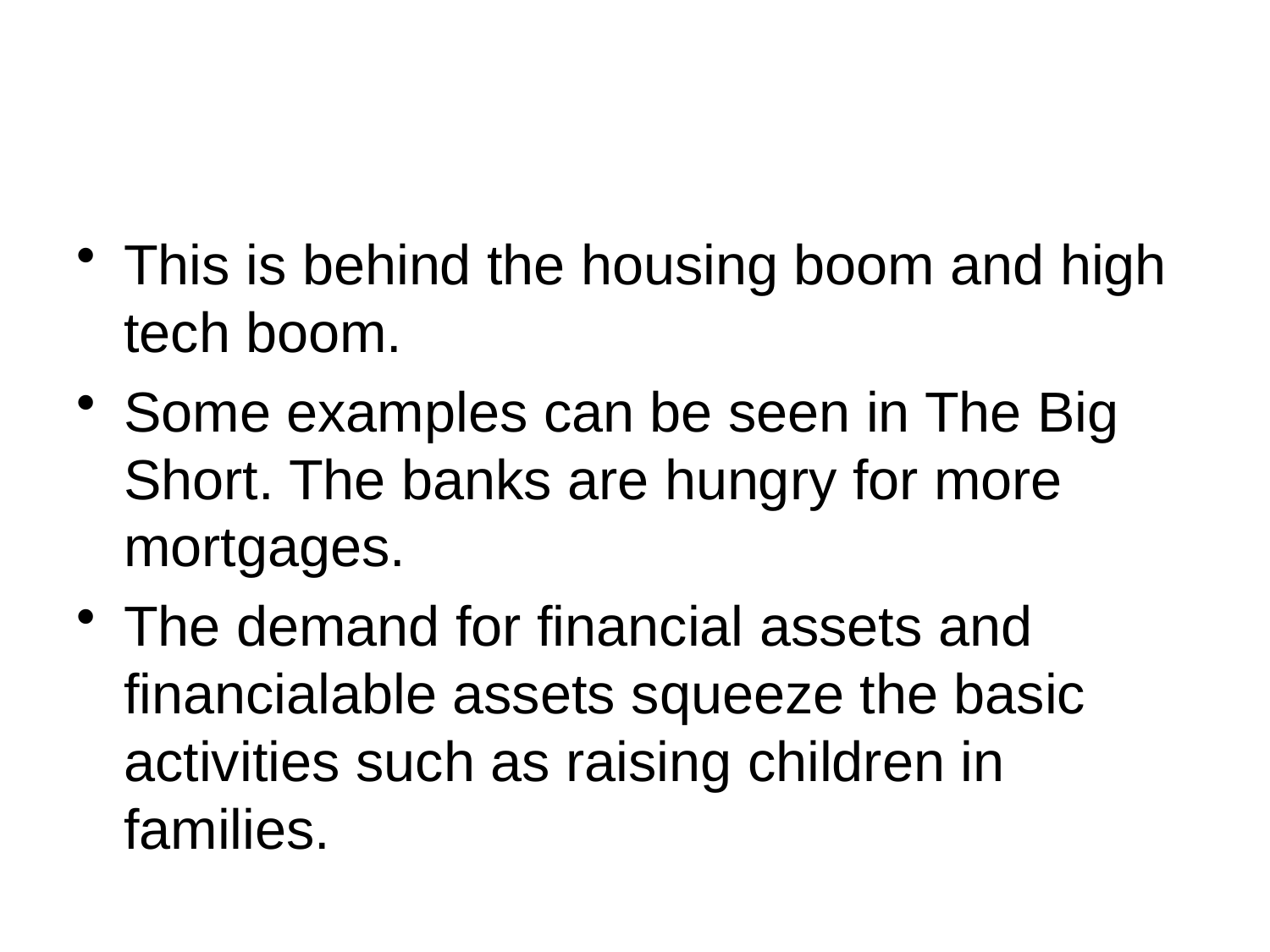

#
This is behind the housing boom and high tech boom.
Some examples can be seen in The Big Short. The banks are hungry for more mortgages.
The demand for financial assets and financialable assets squeeze the basic activities such as raising children in families.